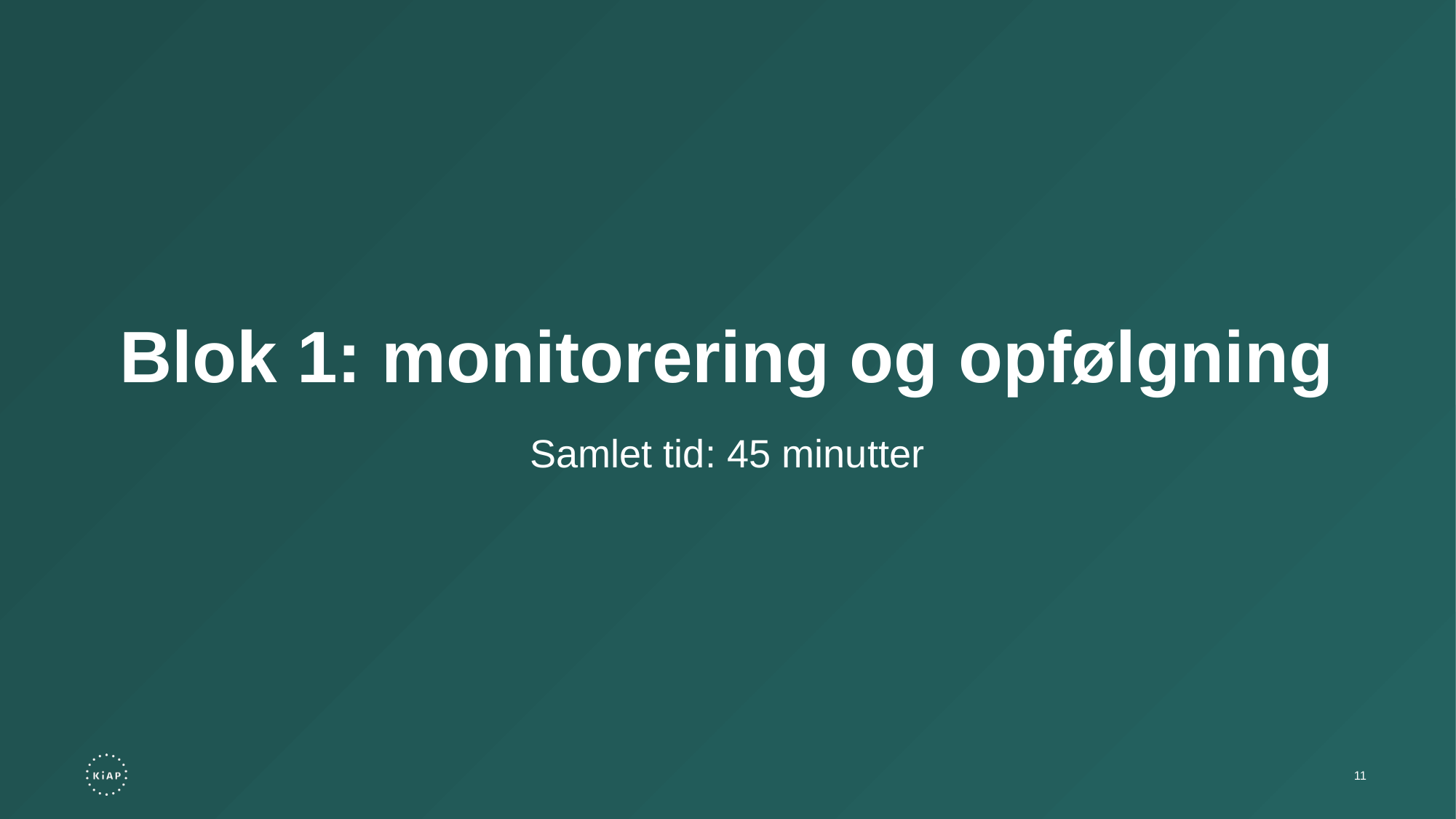

Blok 1: monitorering og opfølgning
Samlet tid: 45 minutter